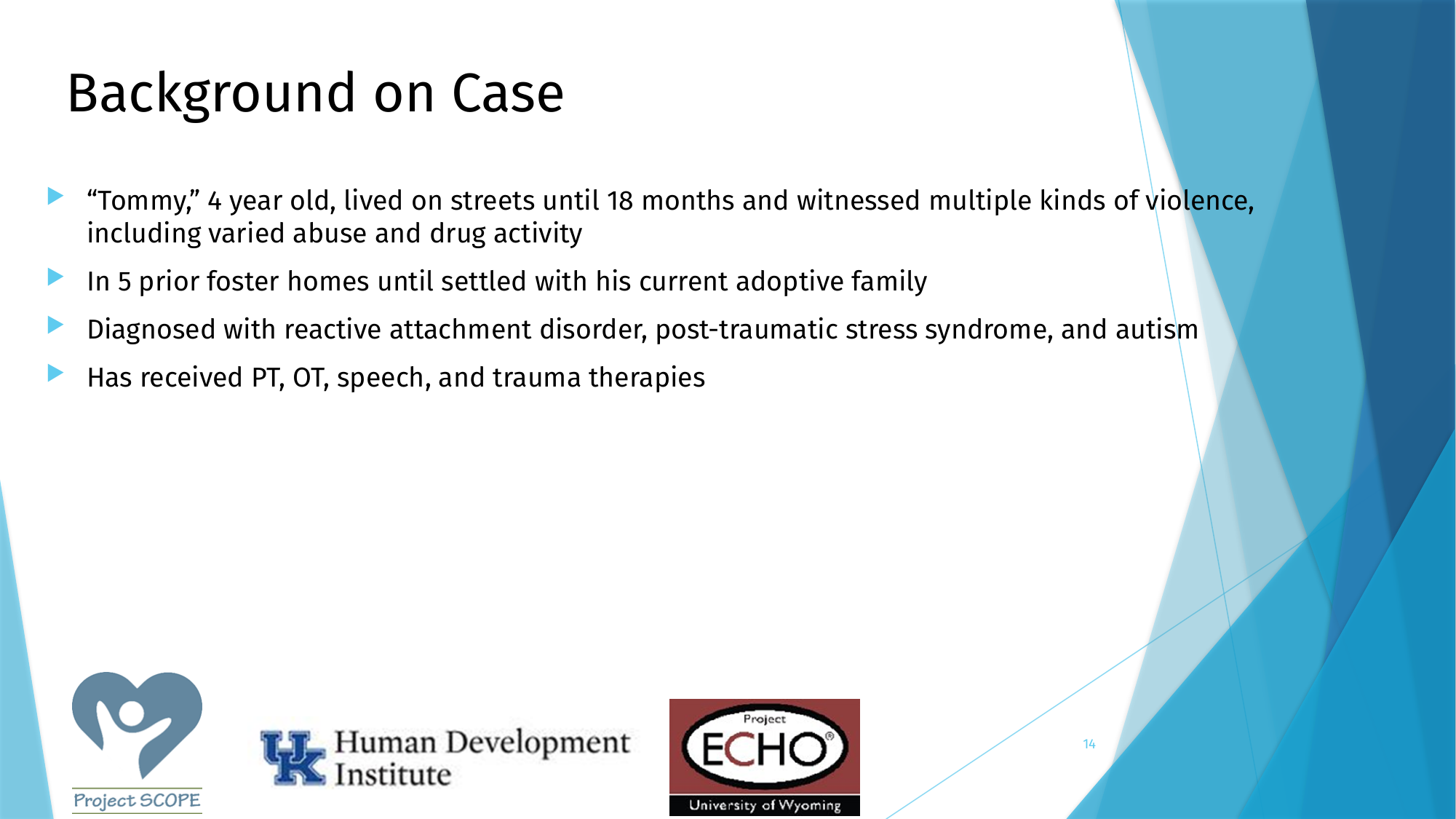

# Background on Case
“Tommy,” 4 year old, lived on streets until 18 months and witnessed multiple kinds of violence, including varied abuse and drug activity
In 5 prior foster homes until settled with his current adoptive family
Diagnosed with reactive attachment disorder, post-traumatic stress syndrome, and autism
Has received PT, OT, speech, and trauma therapies

14